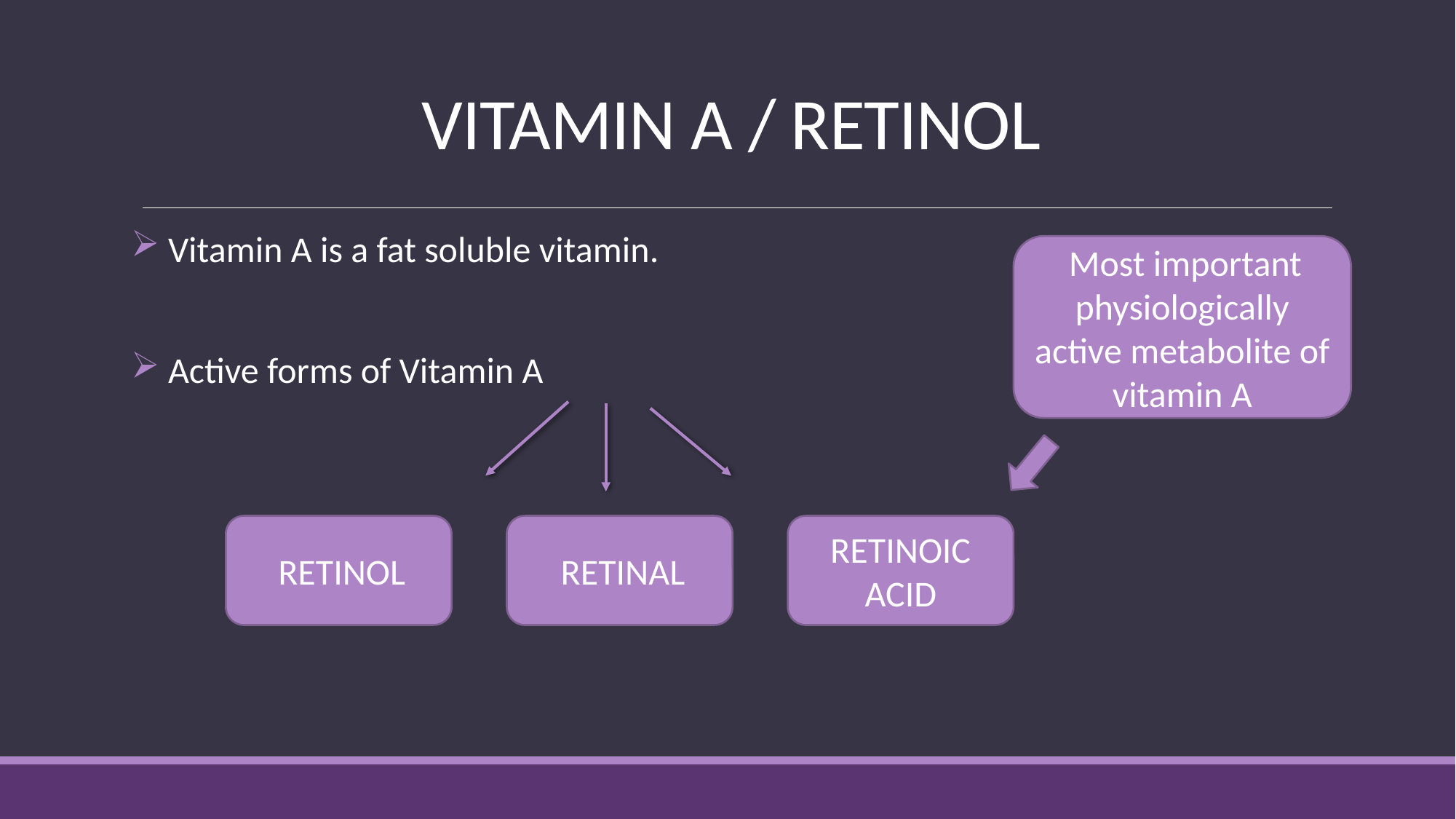

# VITAMIN A / RETINOL
 Vitamin A is a fat soluble vitamin.

 Active forms of Vitamin A
 Most important physiologically active metabolite of vitamin A

 RETINOL
 RETINAL
RETINOIC ACID